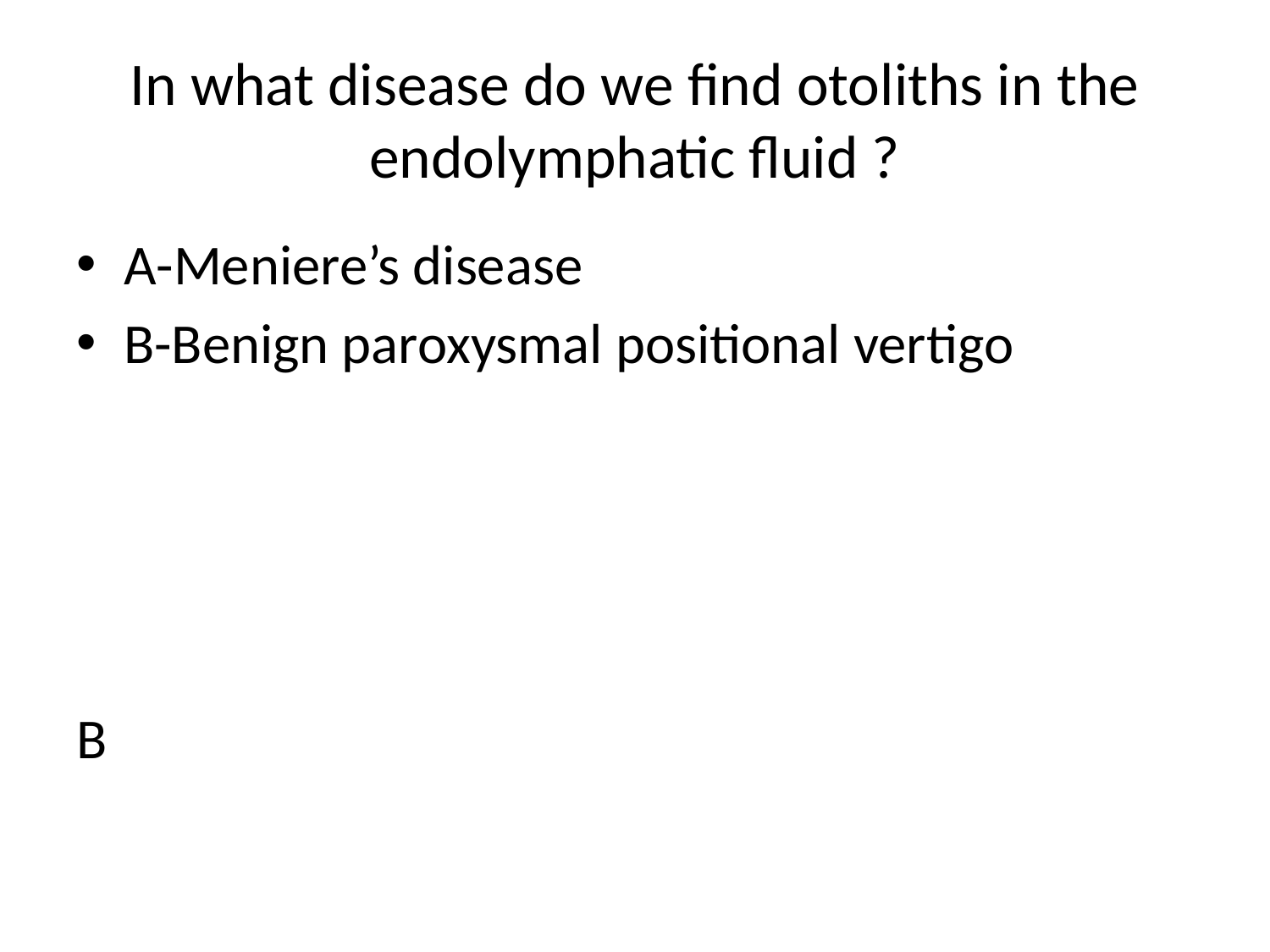

# In what disease do we find otoliths in the endolymphatic fluid ?
A-Meniere’s disease
B-Benign paroxysmal positional vertigo

B